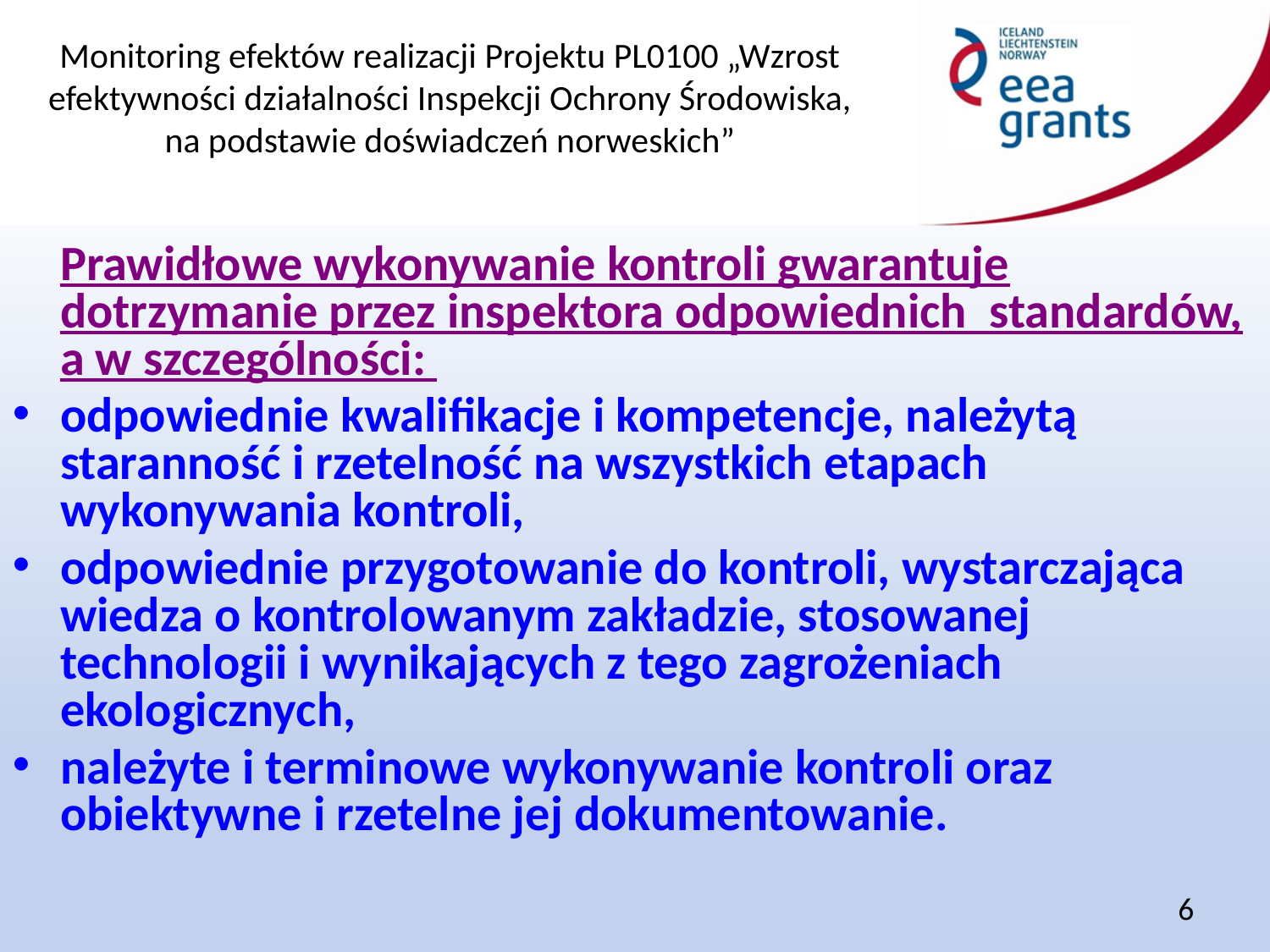

Prawidłowe wykonywanie kontroli gwarantuje dotrzymanie przez inspektora odpowiednich  standardów, a w szczególności:
odpowiednie kwalifikacje i kompetencje, należytą staranność i rzetelność na wszystkich etapach wykonywania kontroli,
odpowiednie przygotowanie do kontroli, wystarczająca wiedza o kontrolowanym zakładzie, stosowanej technologii i wynikających z tego zagrożeniach ekologicznych,
należyte i terminowe wykonywanie kontroli oraz obiektywne i rzetelne jej dokumentowanie.
6